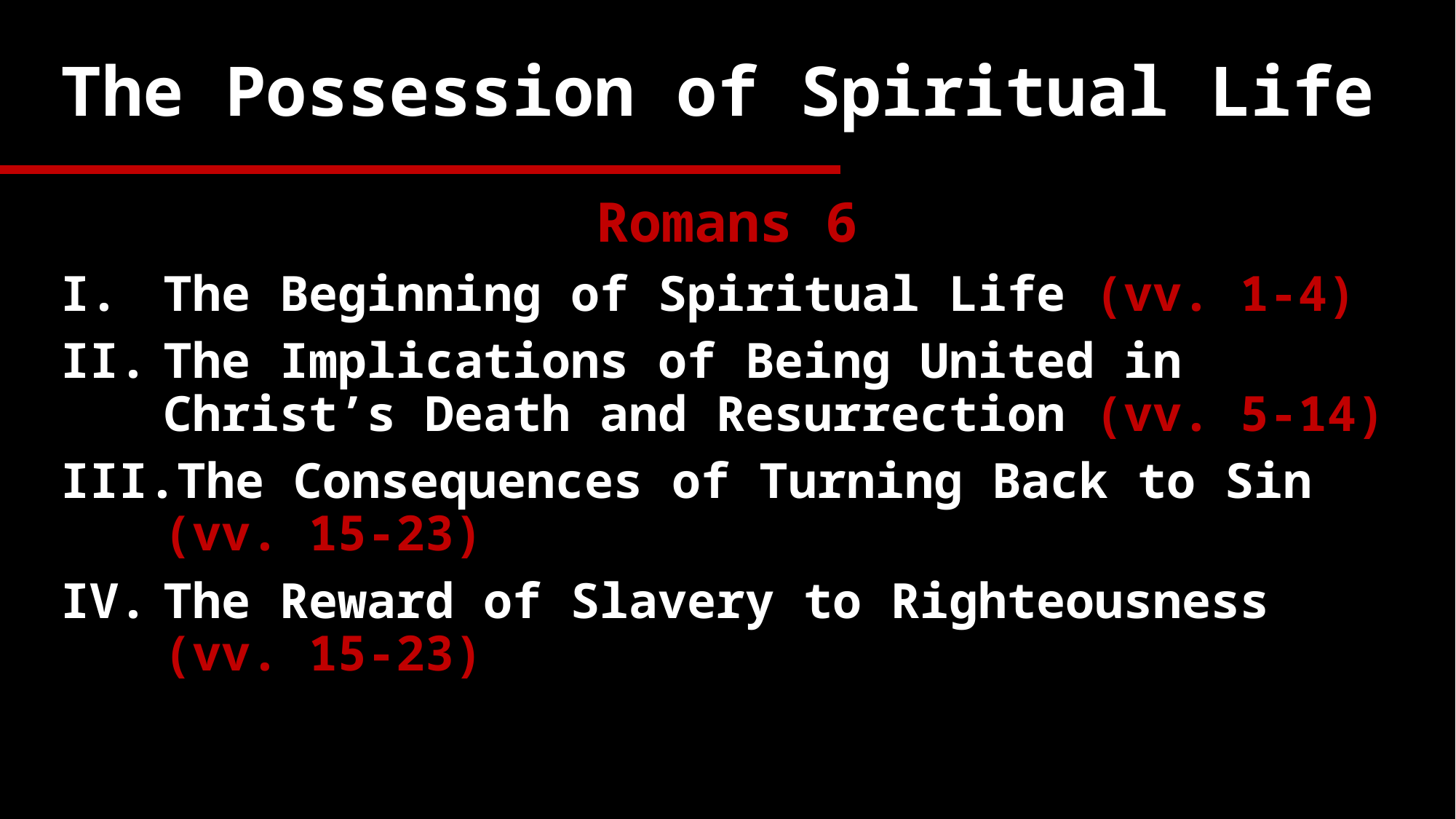

# The Possession of Spiritual Life
Romans 6
The Beginning of Spiritual Life (vv. 1-4)
The Implications of Being United in Christ’s Death and Resurrection (vv. 5-14)
The Consequences of Turning Back to Sin (vv. 15-23)
The Reward of Slavery to Righteousness (vv. 15-23)